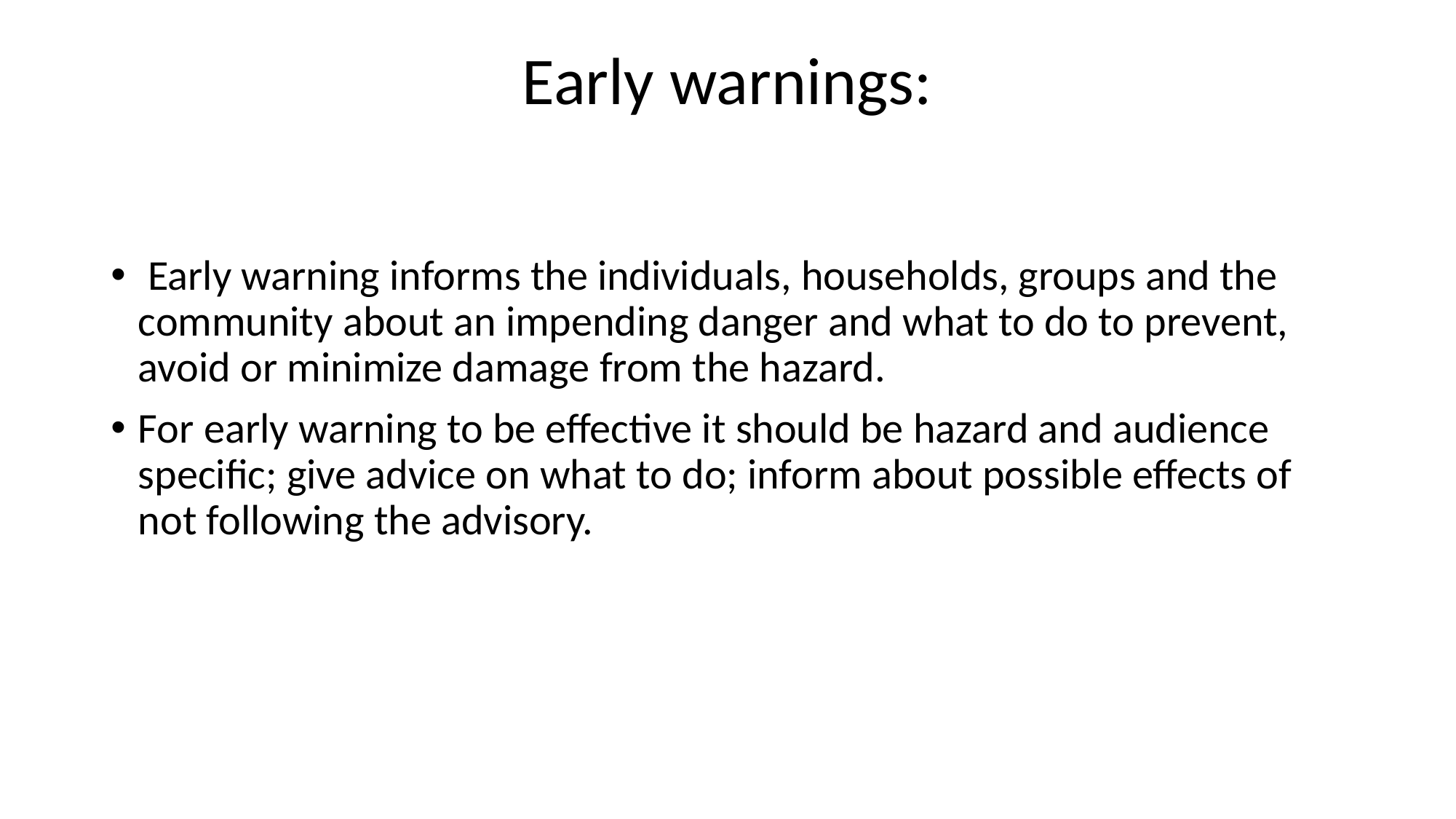

# Early warnings:
 Early warning informs the individuals, households, groups and the community about an impending danger and what to do to prevent, avoid or minimize damage from the hazard.
For early warning to be effective it should be hazard and audience specific; give advice on what to do; inform about possible effects of not following the advisory.